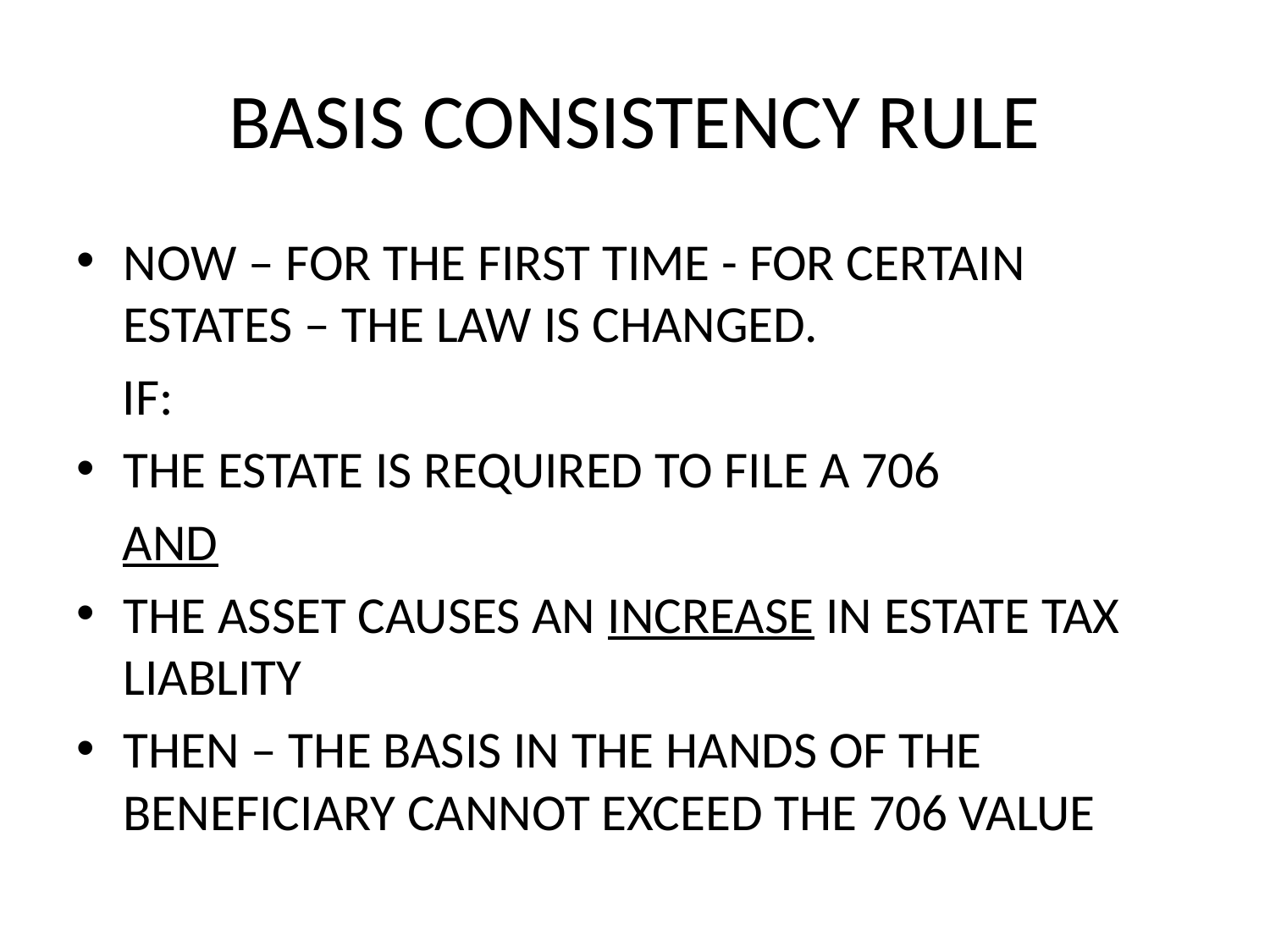

# BASIS CONSISTENCY RULE
NOW – FOR THE FIRST TIME - FOR CERTAIN ESTATES – THE LAW IS CHANGED.
    IF:
THE ESTATE IS REQUIRED TO FILE A 706
    AND
THE ASSET CAUSES AN INCREASE IN ESTATE TAX LIABLITY
THEN – THE BASIS IN THE HANDS OF THE BENEFICIARY CANNOT EXCEED THE 706 VALUE